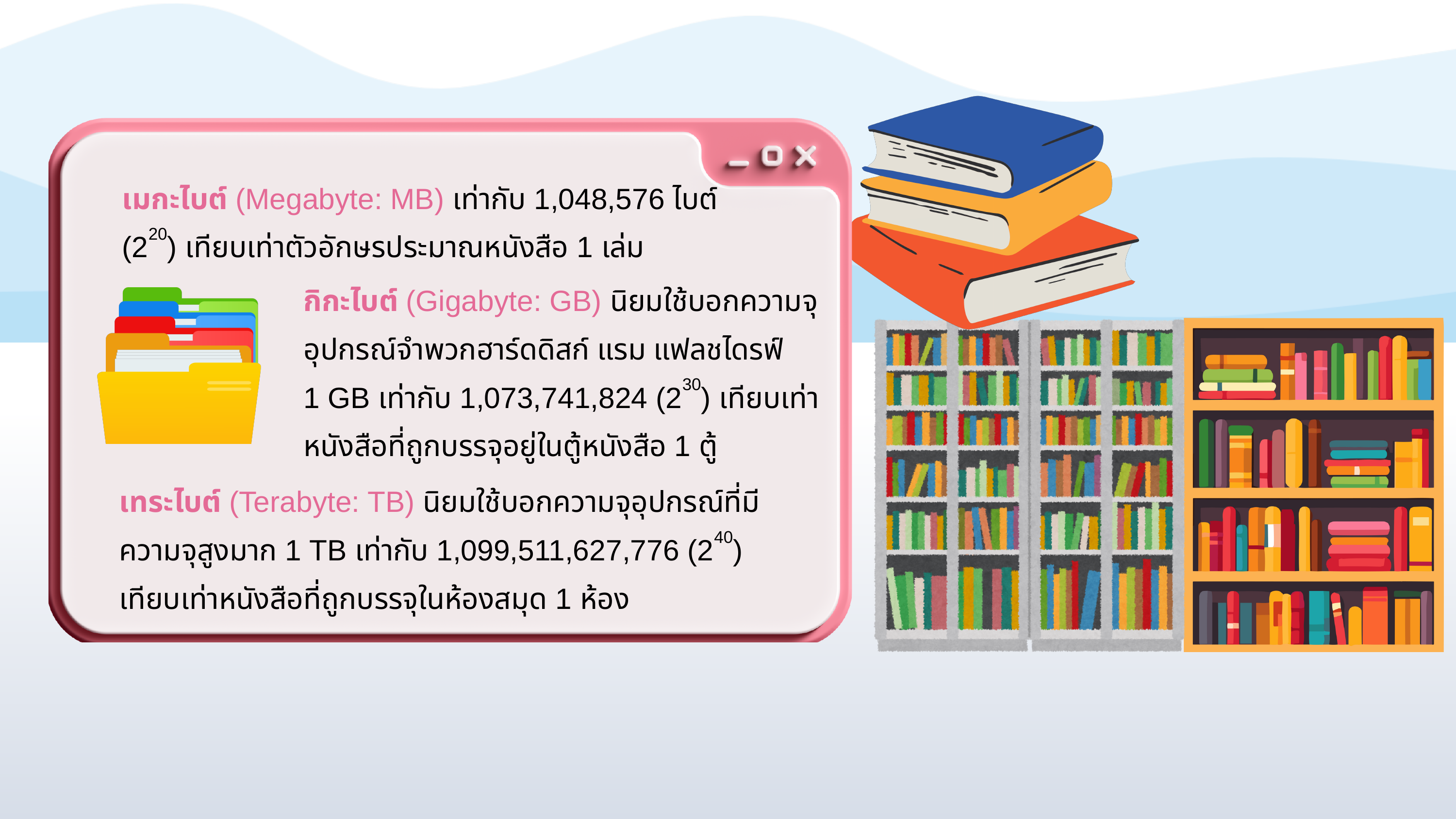

เมกะไบต์ (Megabyte: MB) เท่ากับ 1,048,576 ไบต์
(220) เทียบเท่าตัวอักษรประมาณหนังสือ 1 เล่ม
กิกะไบต์ (Gigabyte: GB) นิยมใช้บอกความจุอุปกรณ์จำพวกฮาร์ดดิสก์ แรม แฟลชไดรฟ์
1 GB เท่ากับ 1,073,741,824 (230) เทียบเท่า
หนังสือที่ถูกบรรจุอยู่ในตู้หนังสือ 1 ตู้

เทระไบต์ (Terabyte: TB) นิยมใช้บอกความจุอุปกรณ์ที่มีความจุสูงมาก 1 TB เท่ากับ 1,099,511,627,776 (240)
เทียบเท่าหนังสือที่ถูกบรรจุในห้องสมุด 1 ห้อง